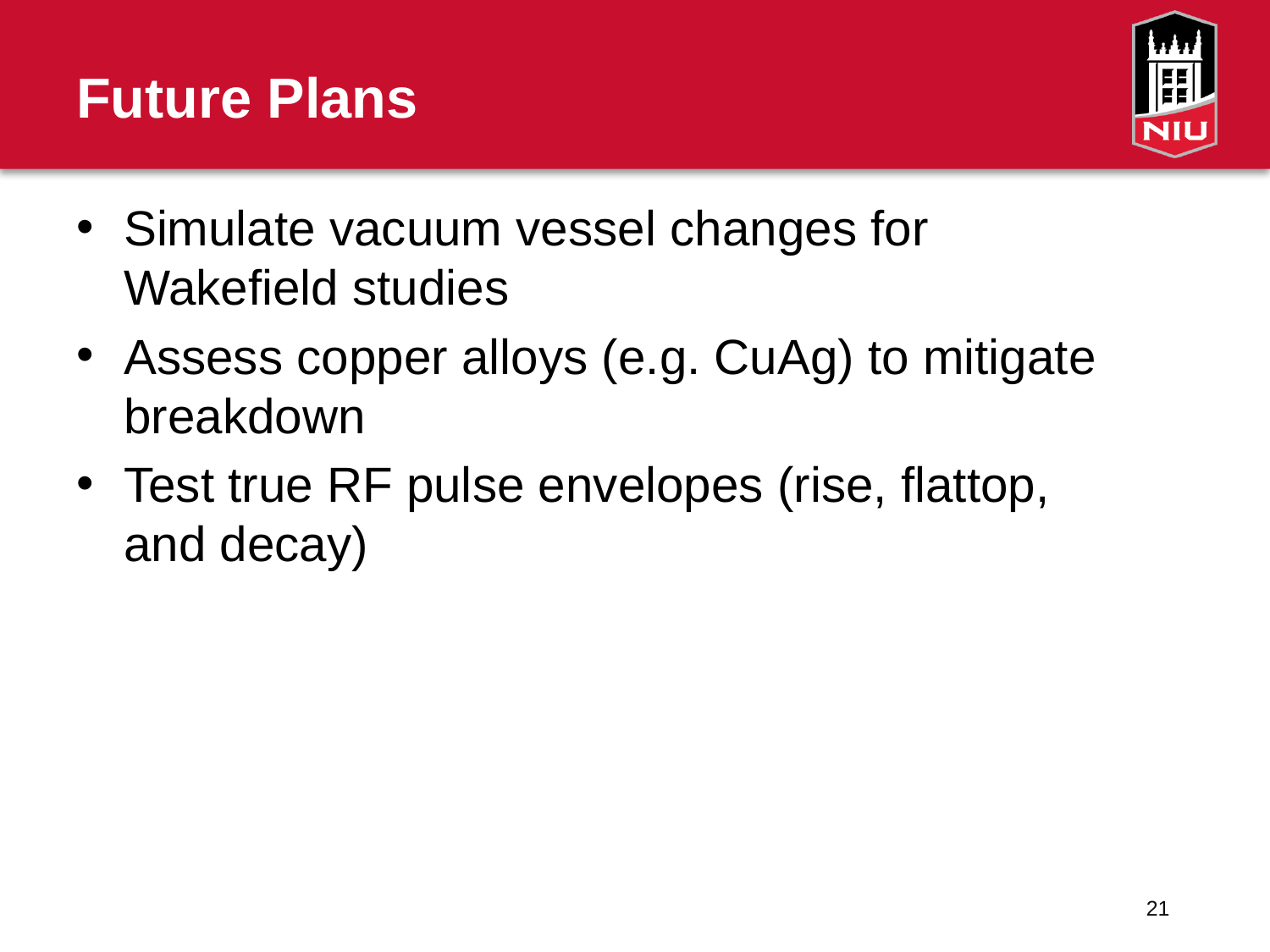

Future Plans
# Simulate vacuum vessel changes for Wakefield studies
Assess copper alloys (e.g. CuAg) to mitigate breakdown
Test true RF pulse envelopes (rise, flattop, and decay)
21